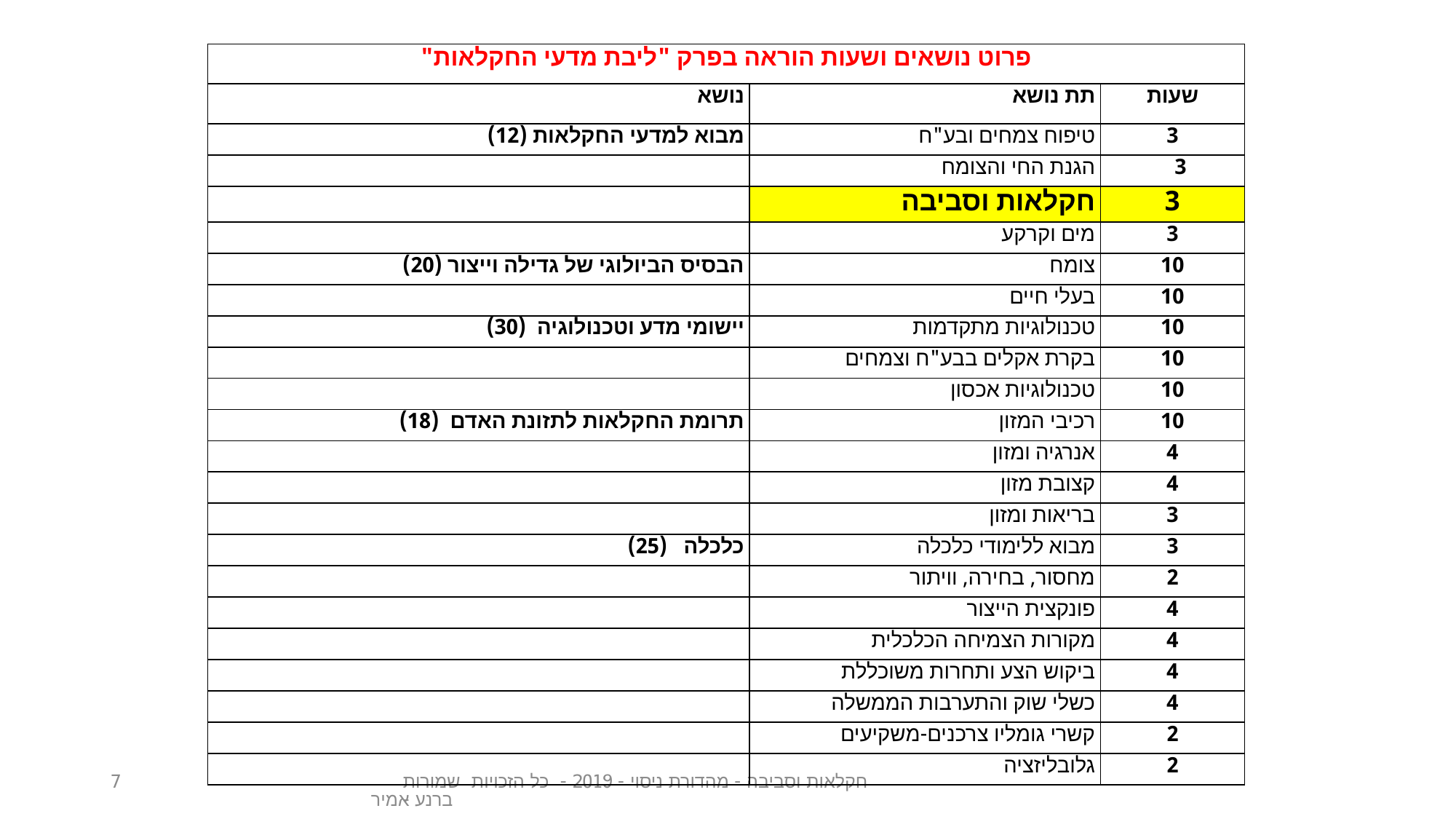

| פרוט נושאים ושעות הוראה בפרק "ליבת מדעי החקלאות" |  |  |
| --- | --- | --- |
| נושא | תת נושא | שעות |
| מבוא למדעי החקלאות (12) | טיפוח צמחים ובע"ח | 3 |
|  | הגנת החי והצומח | 3 |
|  | חקלאות וסביבה | 3 |
|  | מים וקרקע | 3 |
| הבסיס הביולוגי של גדילה וייצור (20) | צומח | 10 |
|  | בעלי חיים | 10 |
| יישומי מדע וטכנולוגיה (30) | טכנולוגיות מתקדמות | 10 |
|  | בקרת אקלים בבע"ח וצמחים | 10 |
|  | טכנולוגיות אכסון | 10 |
| תרומת החקלאות לתזונת האדם (18) | רכיבי המזון | 10 |
|  | אנרגיה ומזון | 4 |
|  | קצובת מזון | 4 |
|  | בריאות ומזון | 3 |
| כלכלה (25) | מבוא ללימודי כלכלה | 3 |
|  | מחסור, בחירה, וויתור | 2 |
|  | פונקצית הייצור | 4 |
|  | מקורות הצמיחה הכלכלית | 4 |
|  | ביקוש הצע ותחרות משוכללת | 4 |
|  | כשלי שוק והתערבות הממשלה | 4 |
|  | קשרי גומליו צרכנים-משקיעים | 2 |
|  | גלובליזציה | 2 |
7
חקלאות וסביבה - מהדורת ניסוי - 2019 -  כל הזכויות שמורות - אמיר ברנע